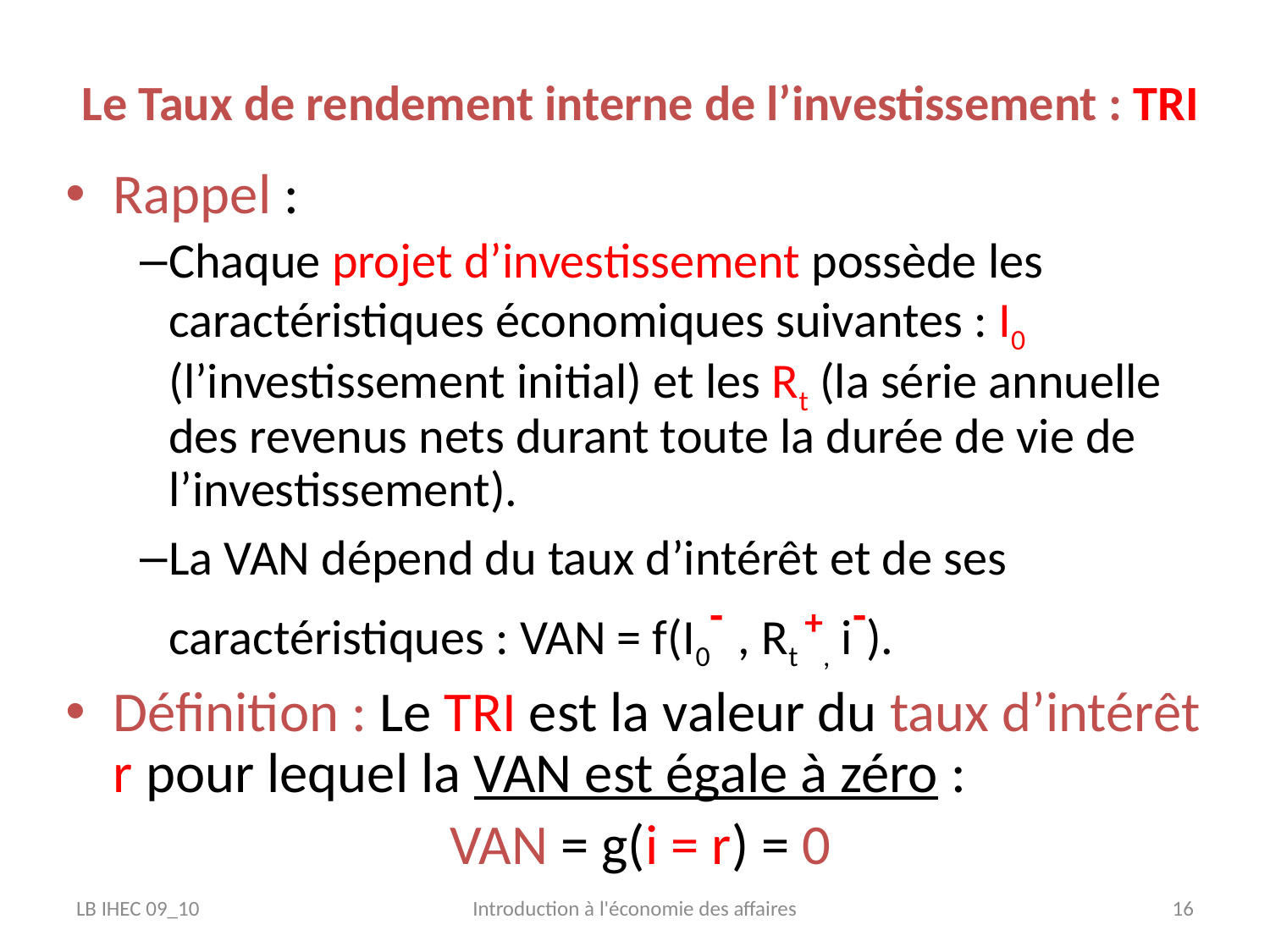

# Le Taux de rendement interne de l’investissement : TRI
Rappel :
Chaque projet d’investissement possède les caractéristiques économiques suivantes : I0 (l’investissement initial) et les Rt (la série annuelle des revenus nets durant toute la durée de vie de l’investissement).
La VAN dépend du taux d’intérêt et de ses caractéristiques : VAN = f(I0- , Rt +, i-).
Définition : Le TRI est la valeur du taux d’intérêt r pour lequel la VAN est égale à zéro :
VAN = g(i = r) = 0
LB IHEC 09_10
Introduction à l'économie des affaires
16